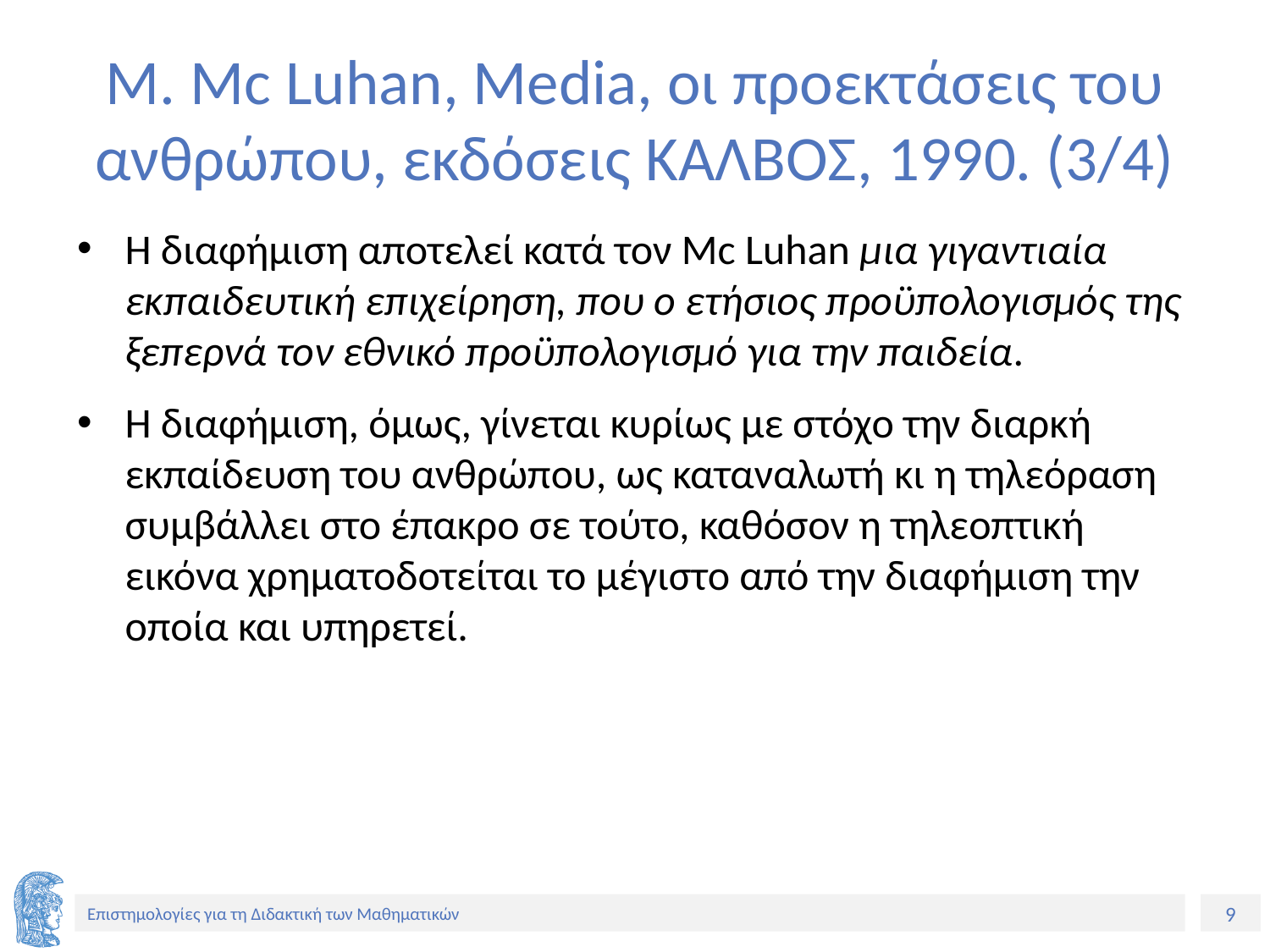

# M. Mc Luhan, Media, οι προεκτάσεις του ανθρώπου, εκδόσεις ΚΑΛΒΟΣ, 1990. (3/4)
H διαφήμιση αποτελεί κατά τον Μc Luhan μια γιγαντιαία εκπαιδευτική επιχείρηση, που ο ετήσιος προϋπολογισμός της ξεπερνά τον εθνικό προϋπολογισμό για την παιδεία.
Η διαφήμιση, όμως, γίνεται κυρίως με στόχο την διαρκή εκπαίδευση του ανθρώπου, ως καταναλωτή κι η τηλεόραση συμβάλλει στο έπακρο σε τούτο, καθόσον η τηλεοπτική εικόνα χρηματοδοτείται το μέγιστο από την διαφήμιση την οποία και υπηρετεί.